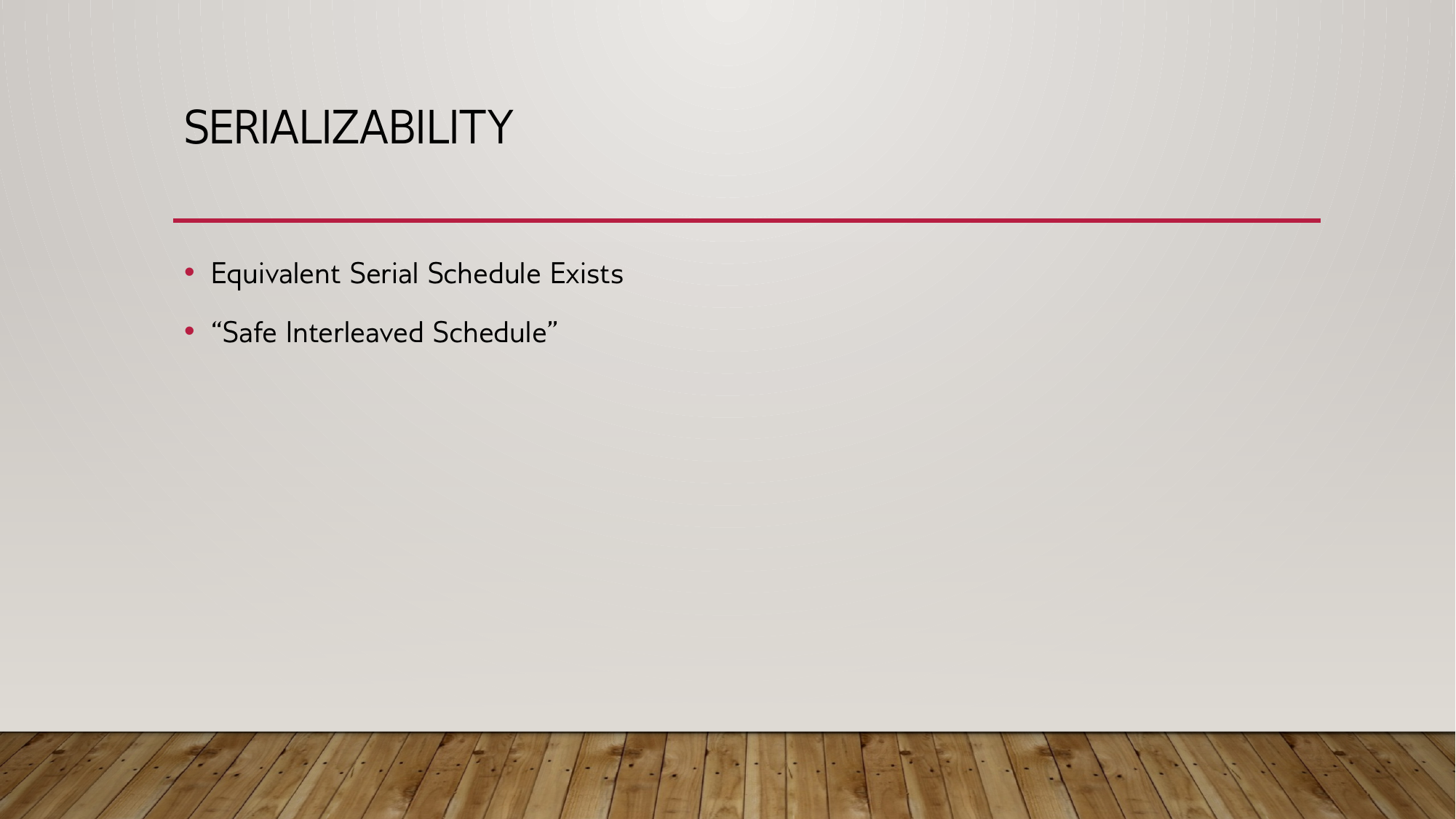

# Serializability
Equivalent Serial Schedule Exists
“Safe Interleaved Schedule”